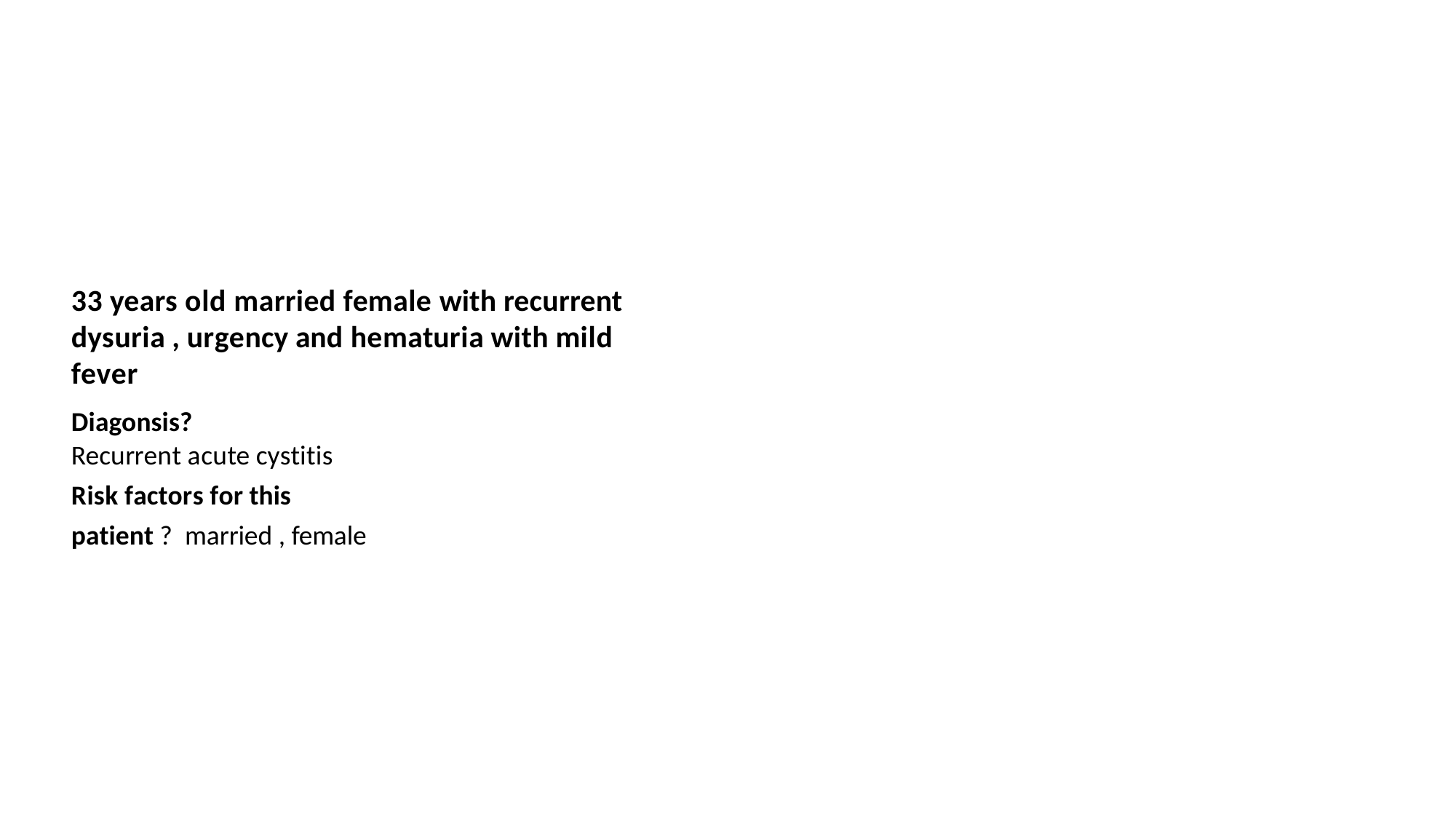

# 33 years old married female with recurrent  dysuria , urgency and hematuria with mild fever
Diagonsis?
Recurrent acute cystitis
Risk factors for this patient ?  married , female